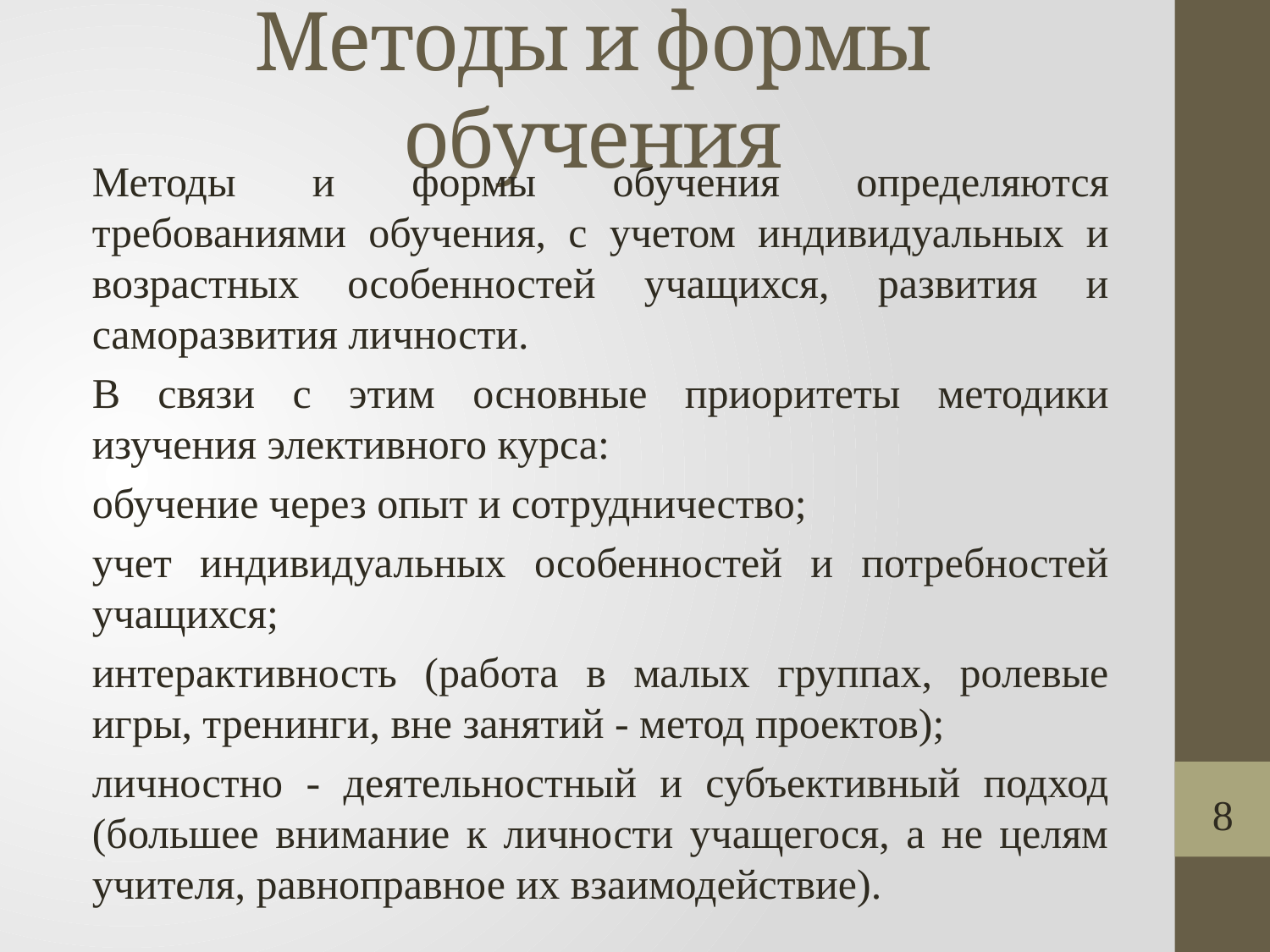

# Методы и формы обучения
Методы и формы обучения определяются требованиями обучения, с учетом индивидуальных и возрастных особенностей учащихся, развития и саморазвития личности.
В связи с этим основные приоритеты методики изучения элективного курса:
обучение через опыт и сотрудничество;
учет индивидуальных особенностей и потребностей учащихся;
интерактивность (работа в малых группах, ролевые игры, тренинги, вне занятий - метод проектов);
личностно - деятельностный и субъективный подход (большее внимание к личности учащегося, а не целям учителя, равноправное их взаимодействие).
8